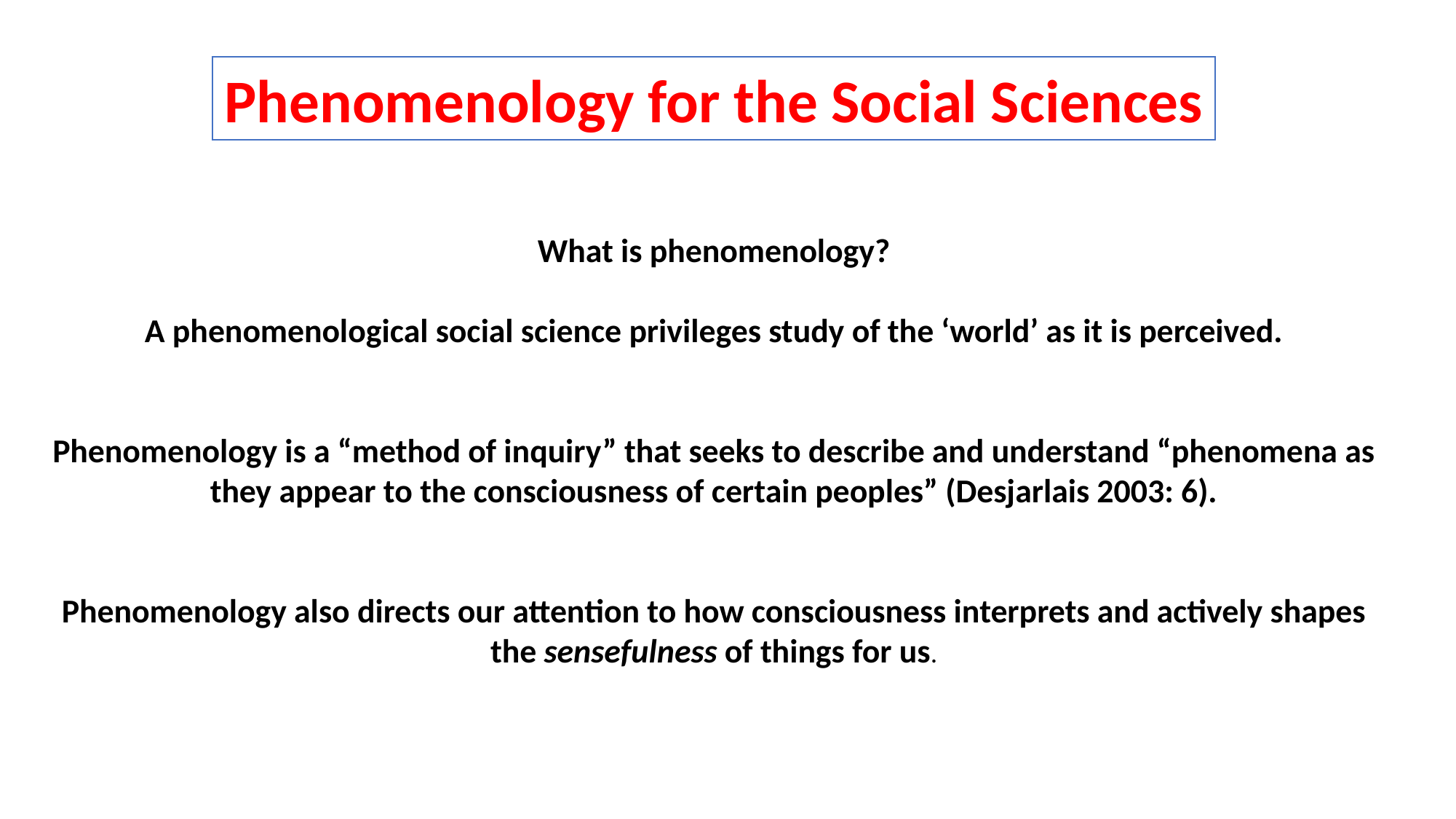

Phenomenology for the Social Sciences
What is phenomenology?

A phenomenological social science privileges study of the ‘world’ as it is perceived.

Phenomenology is a “method of inquiry” that seeks to describe and understand “phenomena as they appear to the consciousness of certain peoples” (Desjarlais 2003: 6).

Phenomenology also directs our attention to how consciousness interprets and actively shapes the sensefulness of things for us.